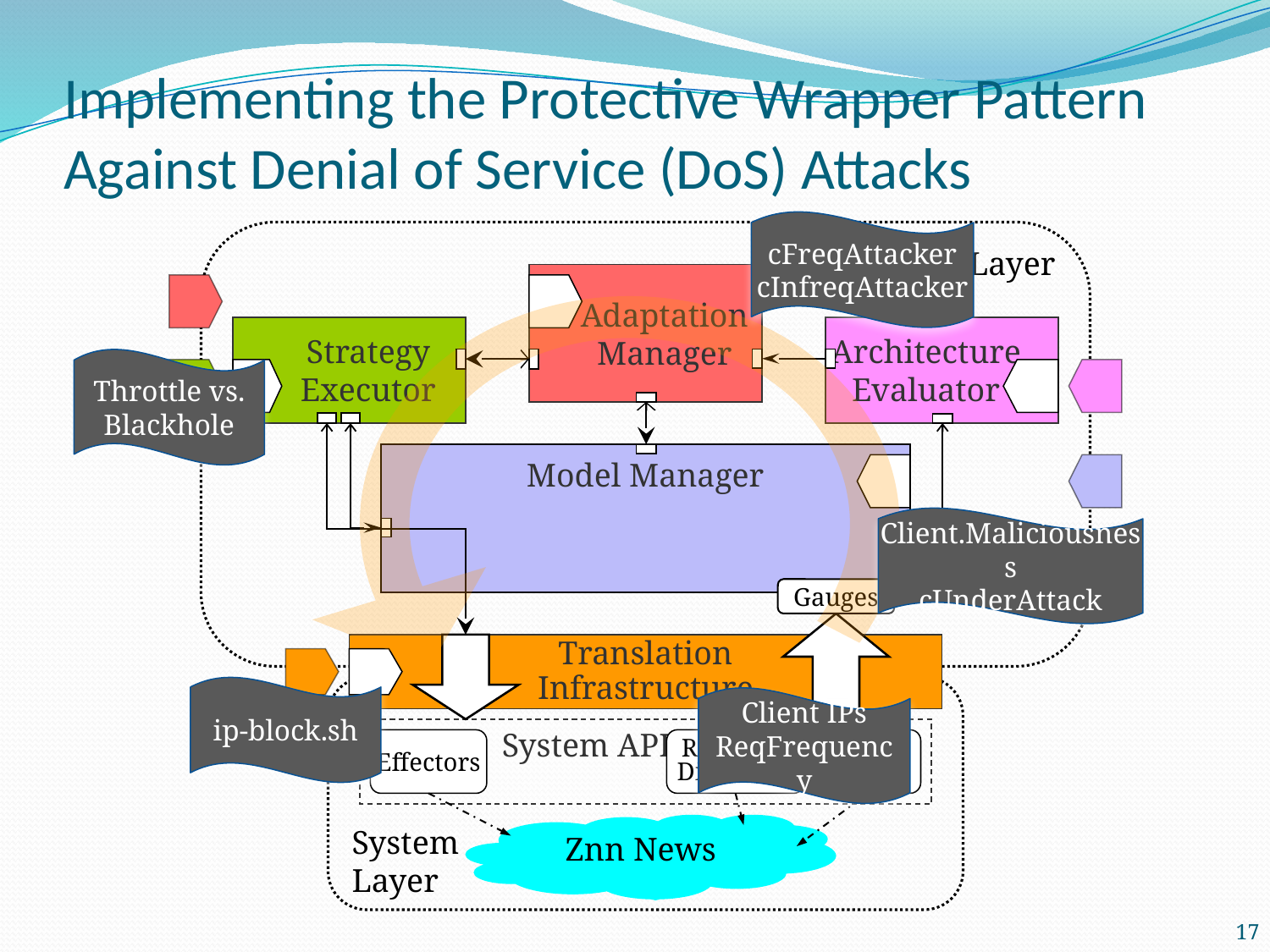

# Implementing the Protective Wrapper Pattern Against Denial of Service (DoS) Attacks
cFreqAttacker
cInfreqAttacker
Architecture Layer
Adaptation
Manager

Strategy
Executor
Architecture
Evaluator
Throttle vs.
Blackhole

Model Manager

Client.Maliciousness
cUnderAttack

Gauges

Translation
Infrastructure

ip-block.sh
System
Layer
Client IPs
ReqFrequency
System API
Effectors
Resource
Discovery
Probes

Znn News

17